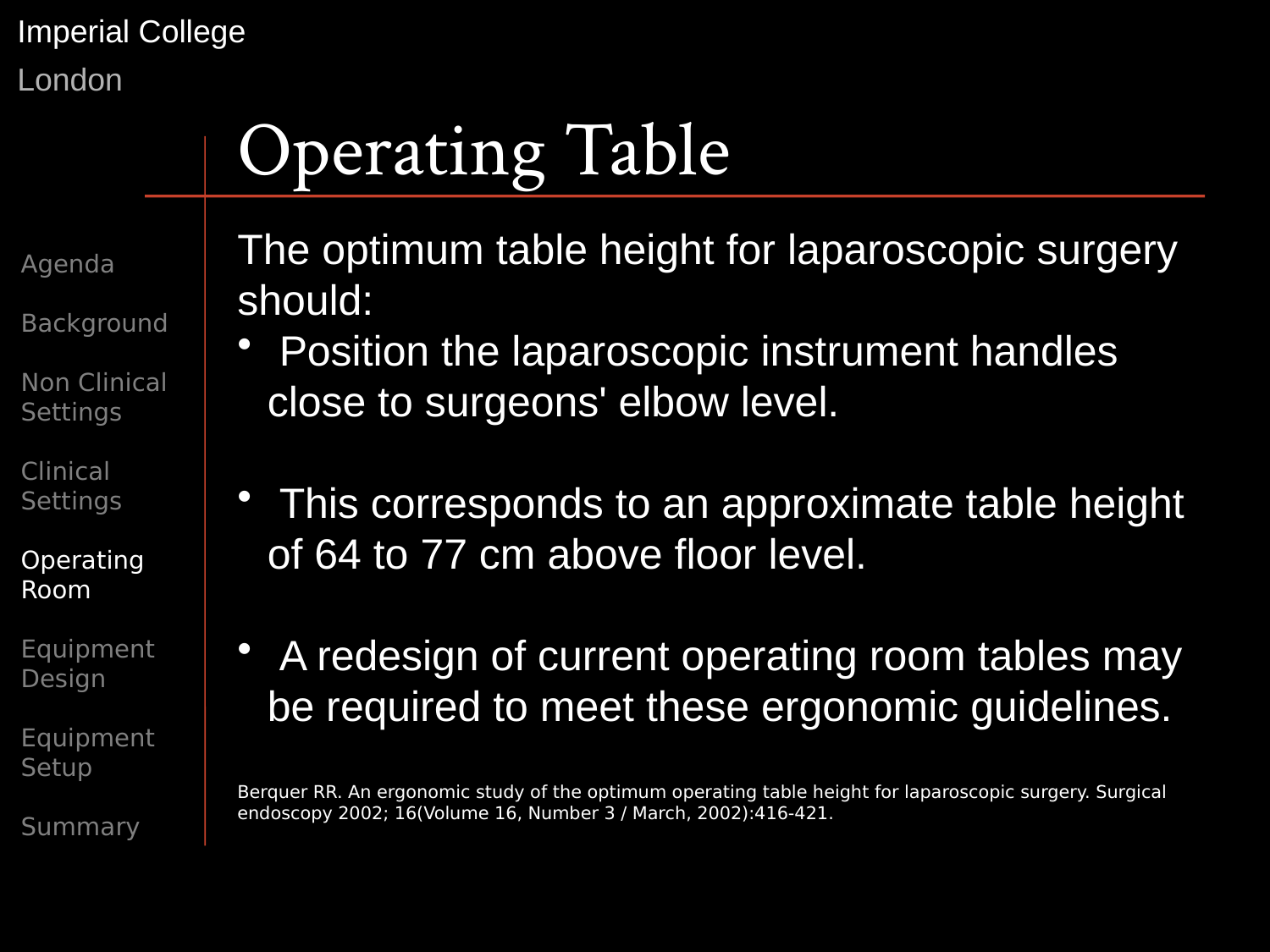

Operating Table
The optimum table height for laparoscopic surgery should:
 Position the laparoscopic instrument handles close to surgeons' elbow level.

 This corresponds to an approximate table height of 64 to 77 cm above floor level.

 A redesign of current operating room tables may be required to meet these ergonomic guidelines.

Berquer RR. An ergonomic study of the optimum operating table height for laparoscopic surgery. Surgical endoscopy 2002; 16(Volume 16, Number 3 / March, 2002):416-421.
Agenda

Background

Non Clinical Settings

Clinical Settings

Operating Room

Equipment Design

Equipment Setup

Summary